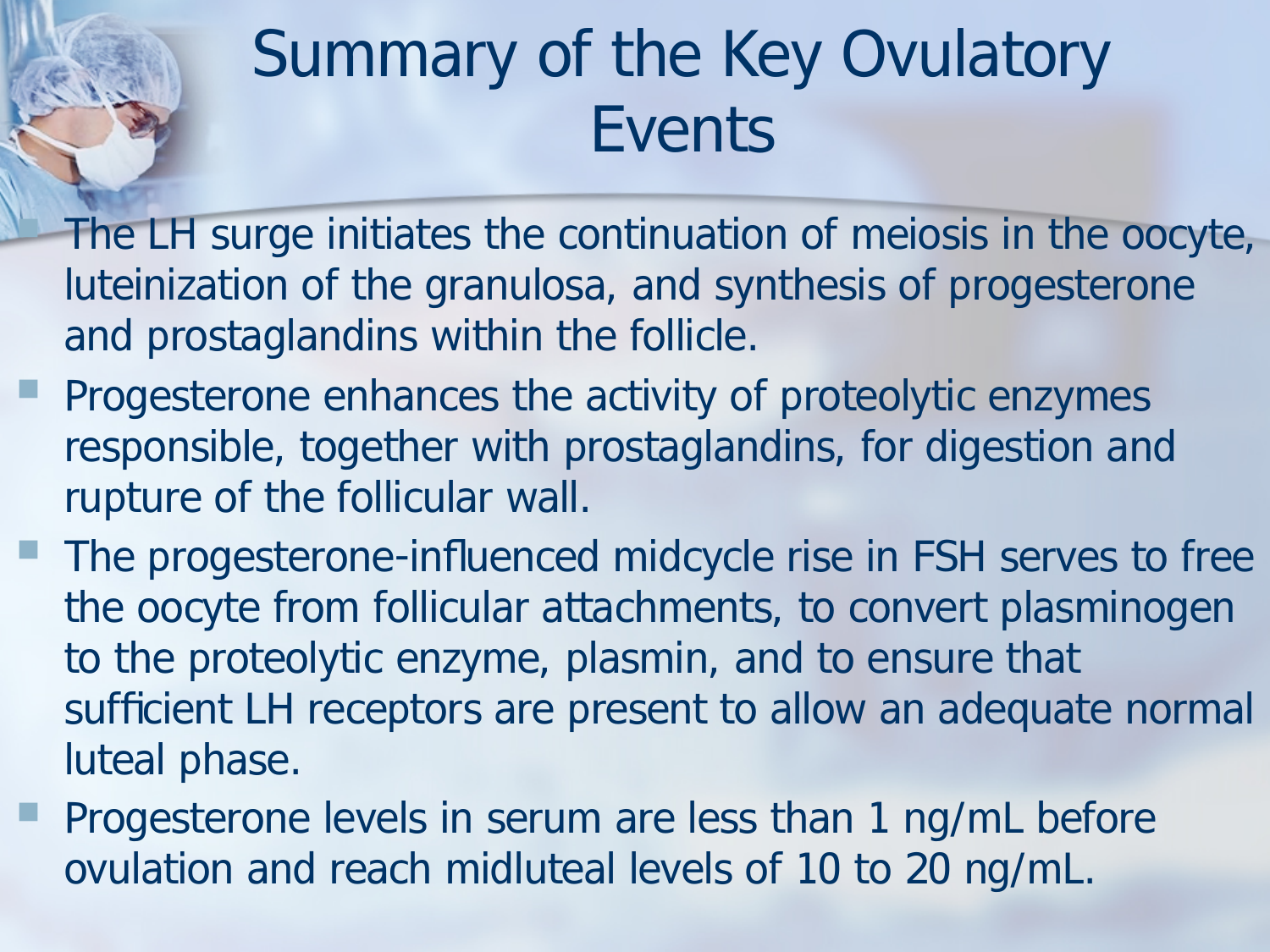

# Summary of the Key Ovulatory Events
The LH surge initiates the continuation of meiosis in the oocyte, luteinization of the granulosa, and synthesis of progesterone and prostaglandins within the follicle.
Progesterone enhances the activity of proteolytic enzymes responsible, together with prostaglandins, for digestion and rupture of the follicular wall.
The progesterone-influenced midcycle rise in FSH serves to free the oocyte from follicular attachments, to convert plasminogen to the proteolytic enzyme, plasmin, and to ensure that sufficient LH receptors are present to allow an adequate normal luteal phase.
Progesterone levels in serum are less than 1 ng/mL before ovulation and reach midluteal levels of 10 to 20 ng/mL.